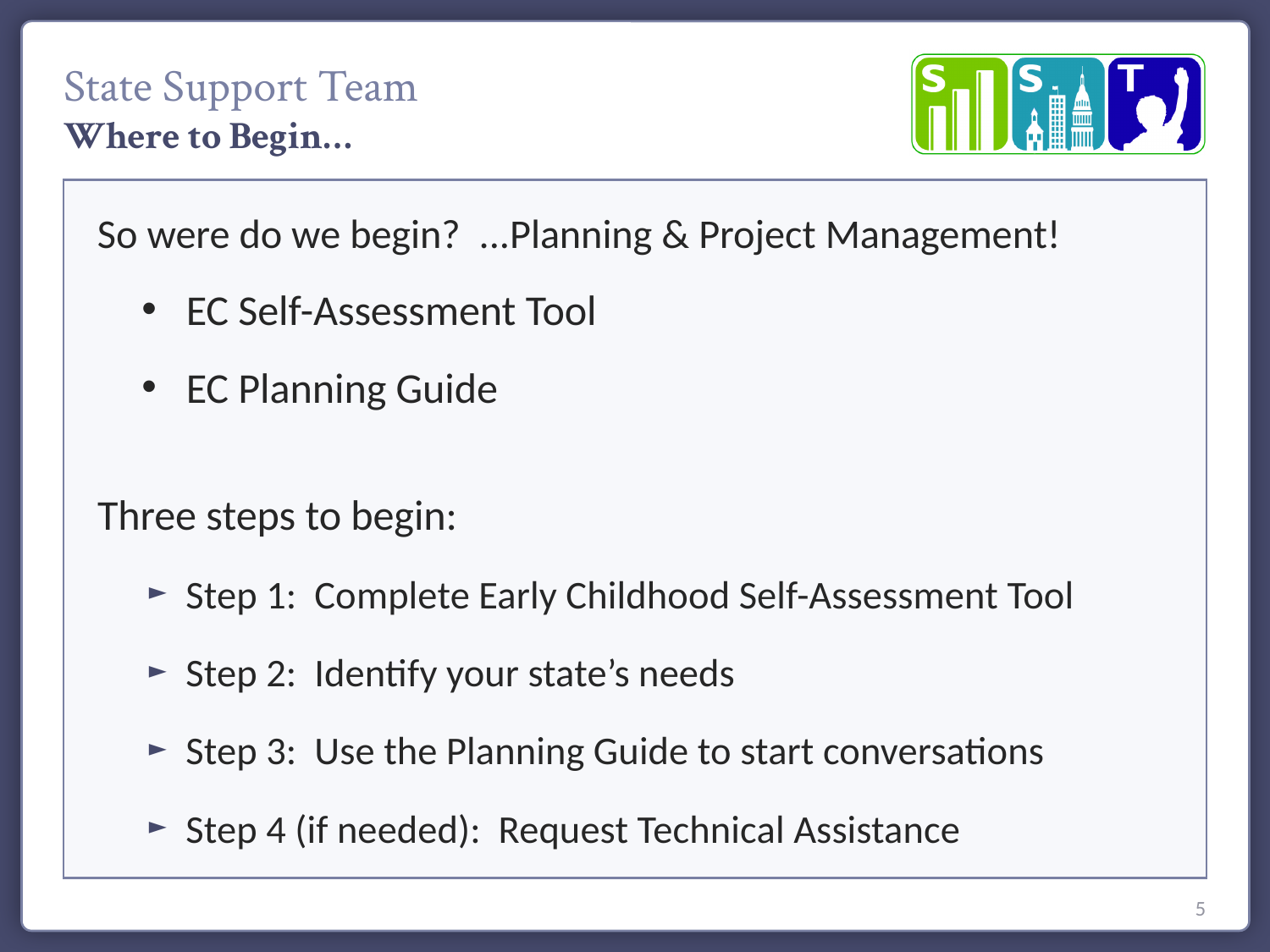

Where to Begin…
So were do we begin?  ...Planning & Project Management!
EC Self-Assessment Tool
EC Planning Guide

Three steps to begin:
Step 1:  Complete Early Childhood Self-Assessment Tool
Step 2:  Identify your state’s needs
Step 3:  Use the Planning Guide to start conversations
Step 4 (if needed):  Request Technical Assistance

5